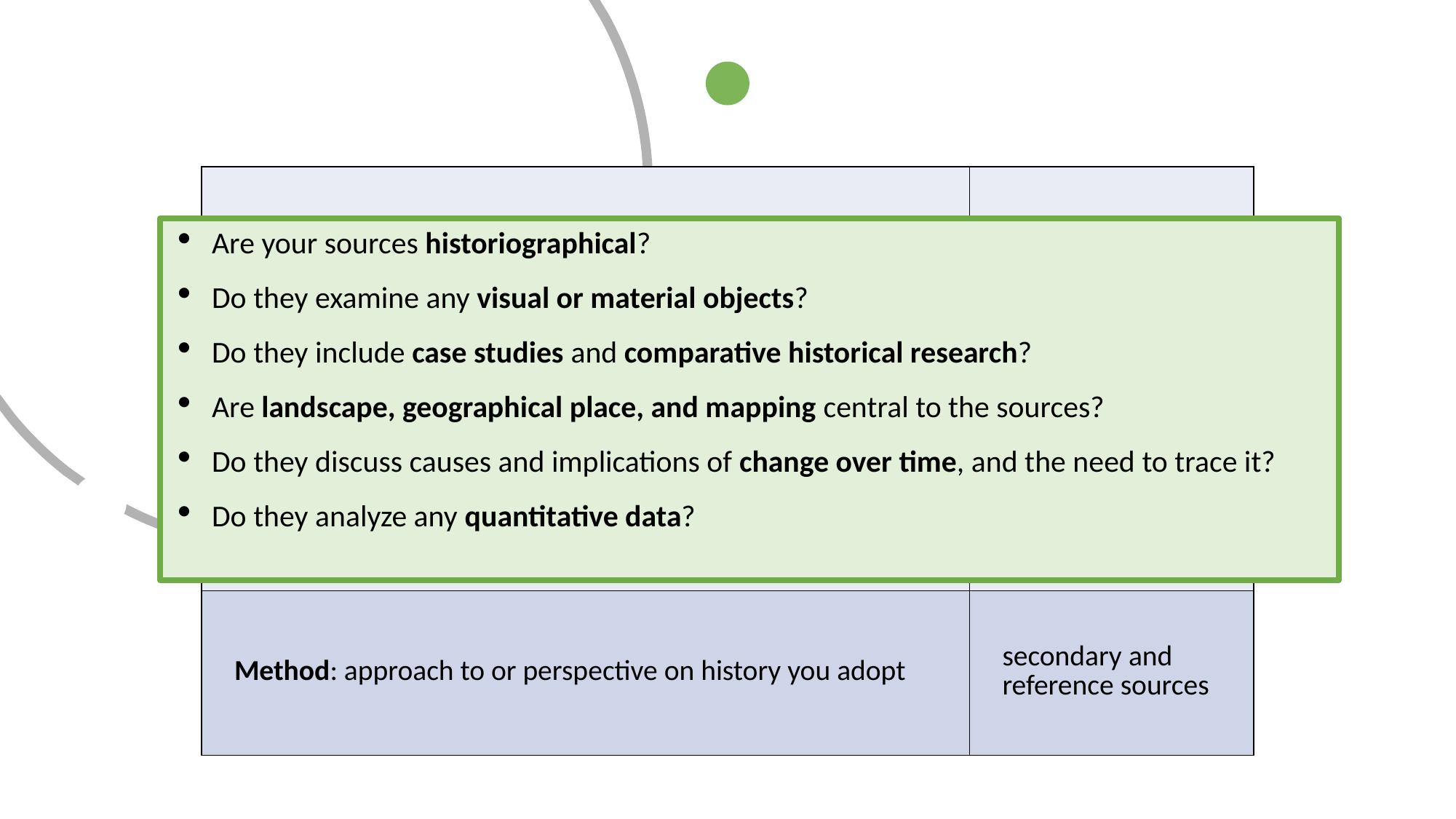

| Background: sources you use for general information | reference sources |
| --- | --- |
| Exhibit: evidence you analyze to support an argument | primary sources |
| Argument: sources you affirm, challenge or add to | secondary sources |
| Method: approach to or perspective on history you adopt | secondary and reference sources |
Are your sources historiographical?
Do they examine any visual or material objects?
Do they include case studies and comparative historical research?
Are landscape, geographical place, and mapping central to the sources?
Do they discuss causes and implications of change over time, and the need to trace it?
Do they analyze any quantitative data?